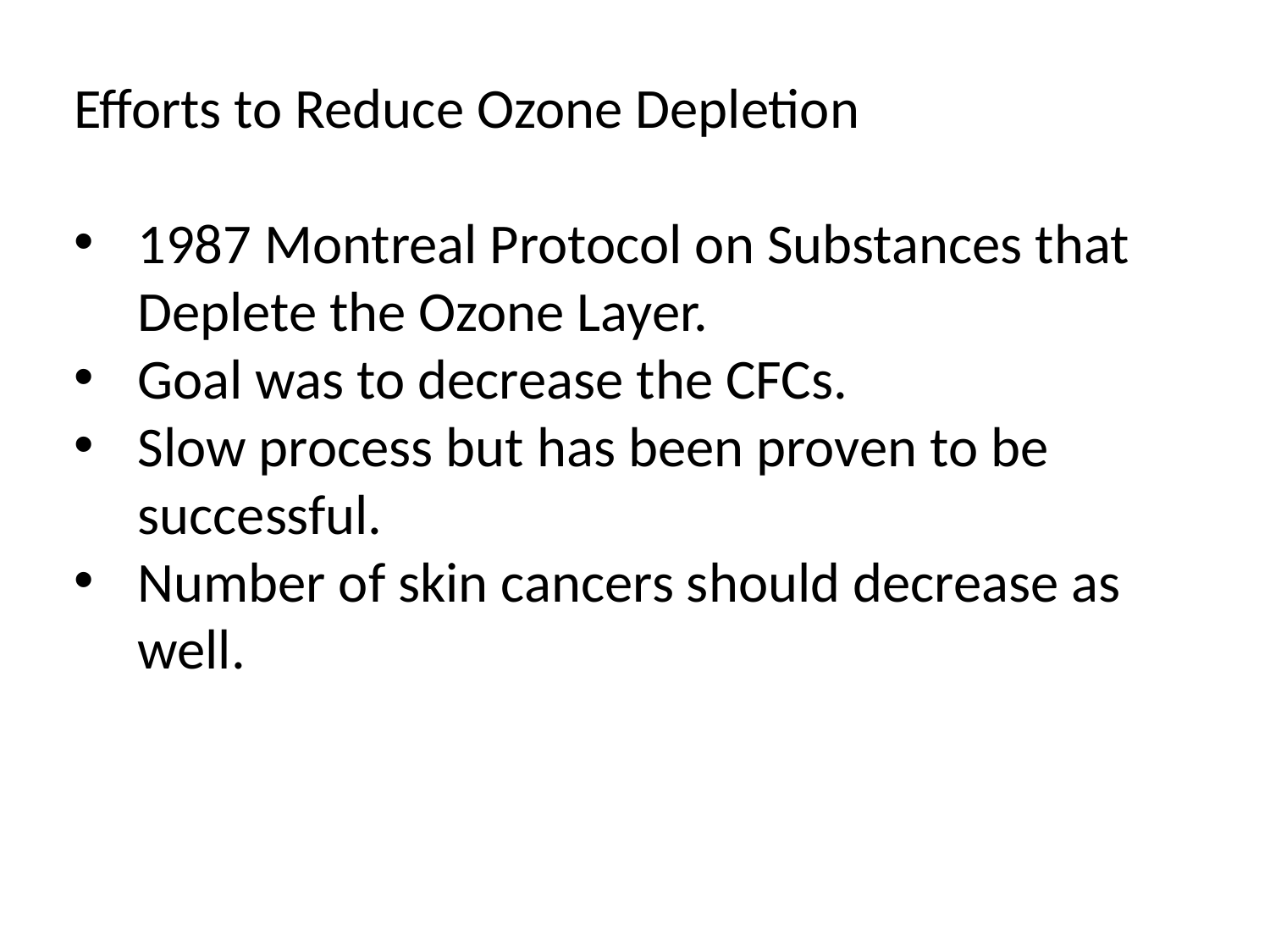

Efforts to Reduce Ozone Depletion

1987 Montreal Protocol on Substances that Deplete the Ozone Layer.
Goal was to decrease the CFCs.
Slow process but has been proven to be successful.
Number of skin cancers should decrease as well.